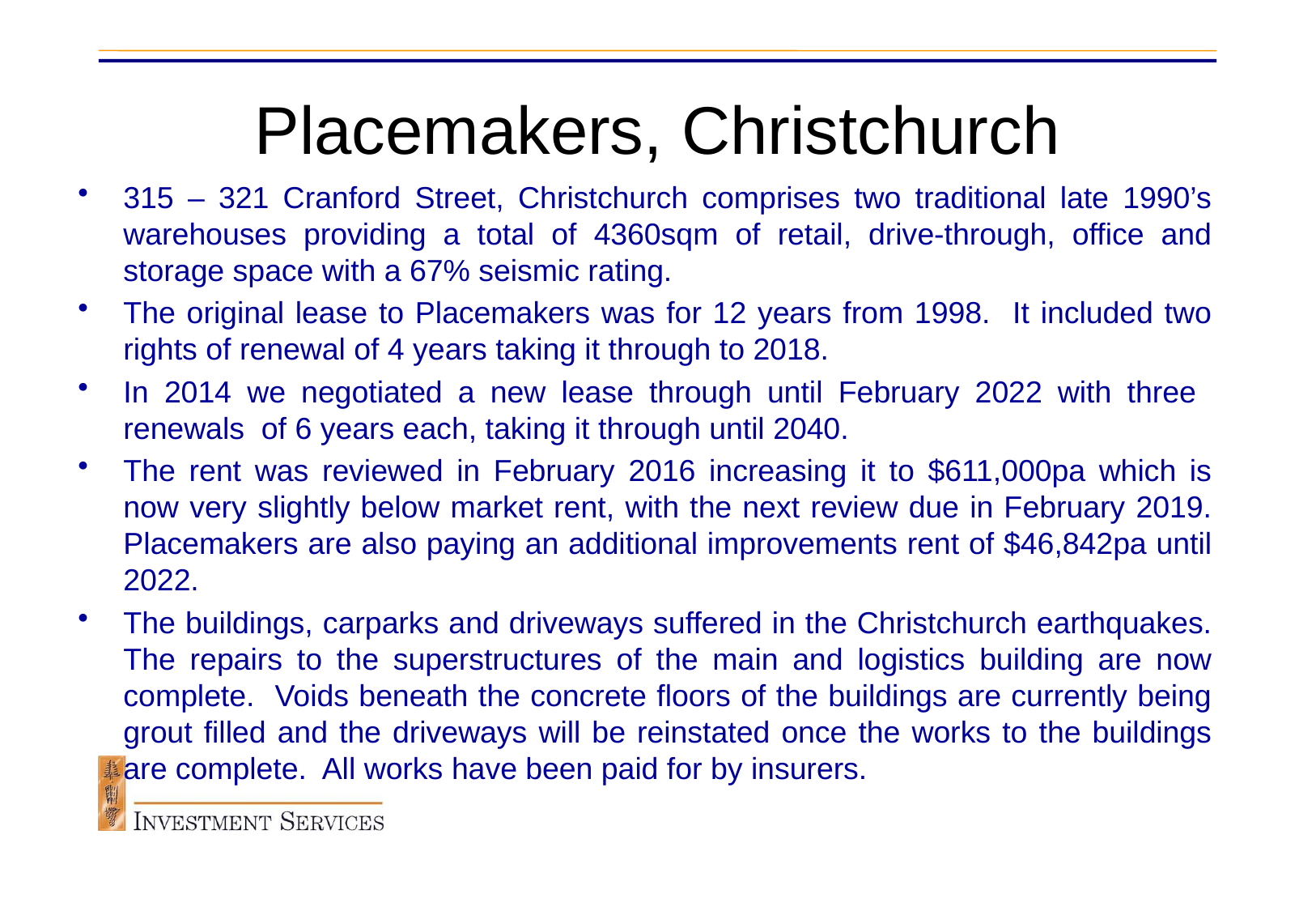

# Placemakers, Christchurch
315 – 321 Cranford Street, Christchurch comprises two traditional late 1990’s warehouses providing a total of 4360sqm of retail, drive-through, office and storage space with a 67% seismic rating.
The original lease to Placemakers was for 12 years from 1998.  It included two rights of renewal of 4 years taking it through to 2018.
In 2014 we negotiated a new lease through until February 2022 with three  renewals  of 6 years each, taking it through until 2040.
The rent was reviewed in February 2016 increasing it to $611,000pa which is now very slightly below market rent, with the next review due in February 2019. Placemakers are also paying an additional improvements rent of $46,842pa until 2022.
The buildings, carparks and driveways suffered in the Christchurch earthquakes. The repairs to the superstructures of the main and logistics building are now complete.  Voids beneath the concrete floors of the buildings are currently being grout filled and the driveways will be reinstated once the works to the buildings are complete.  All works have been paid for by insurers.